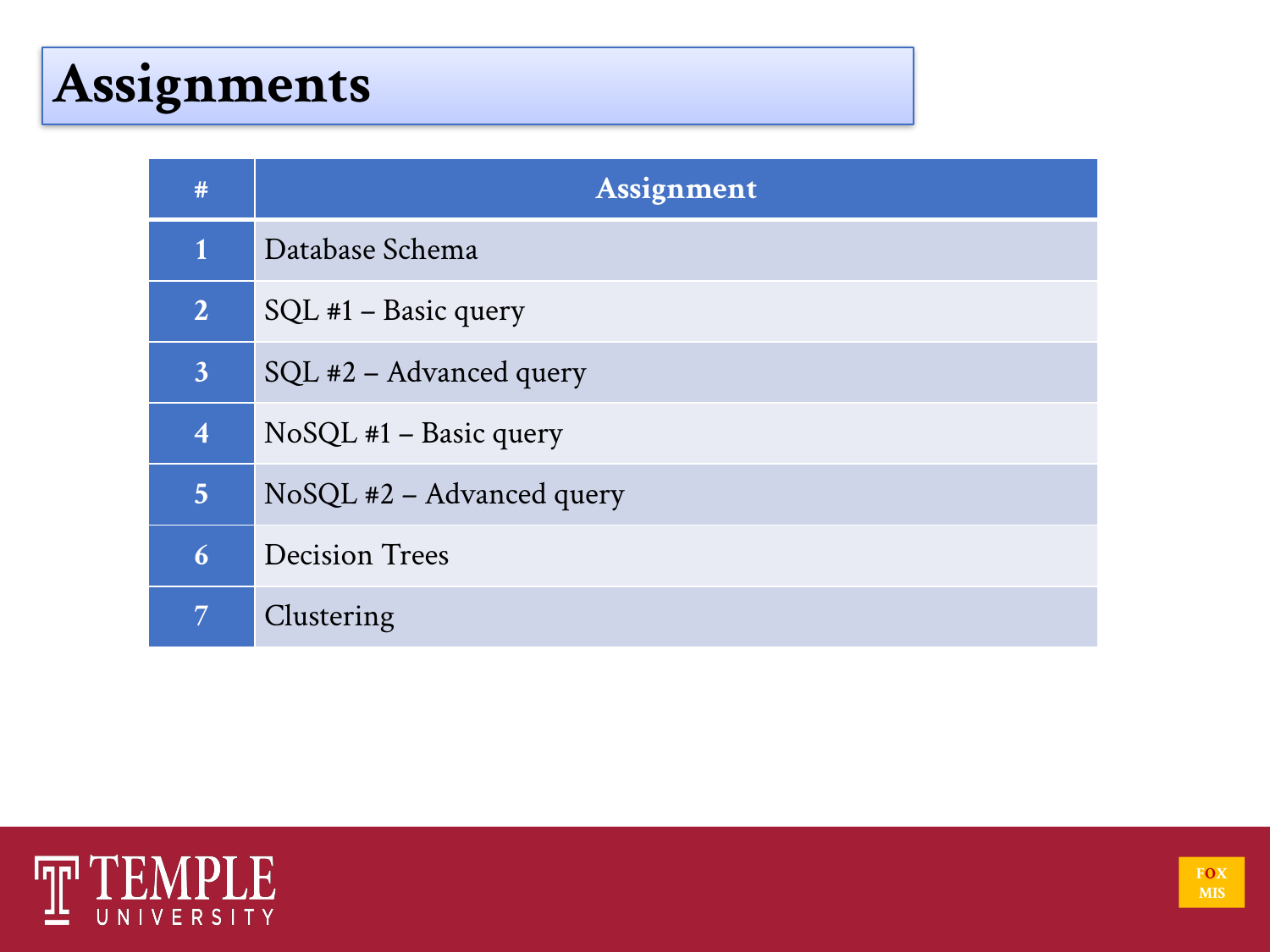

Assignments
| # | Assignment |
| --- | --- |
| 1 | Database Schema |
| 2 | SQL #1 – Basic query |
| 3 | SQL #2 – Advanced query |
| 4 | NoSQL #1 – Basic query |
| 5 | NoSQL #2 – Advanced query |
| 6 | Decision Trees |
| 7 | Clustering |
FOX
MIS